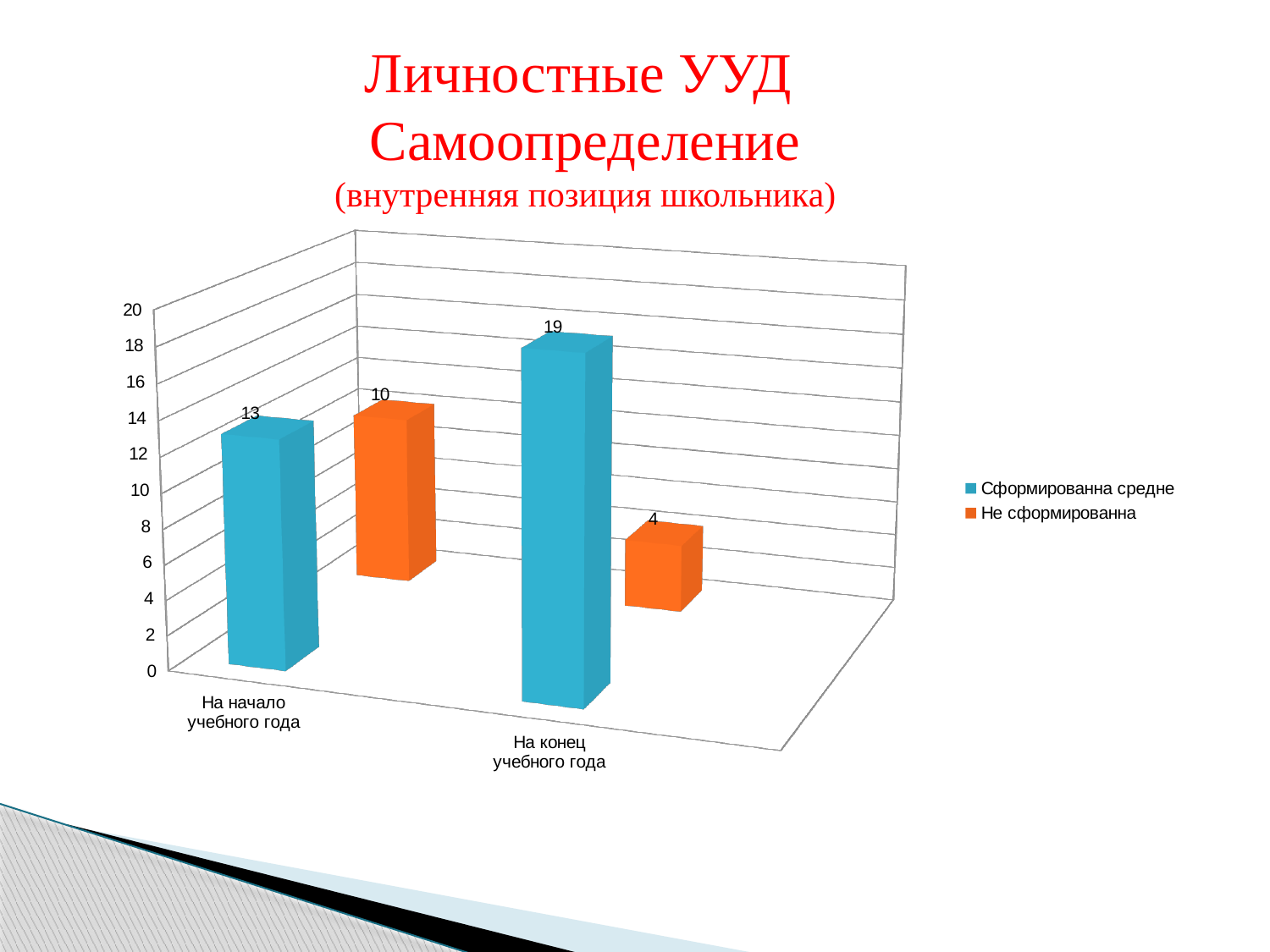

Личностные УУД
Самоопределение
(внутренняя позиция школьника)

[unsupported chart]